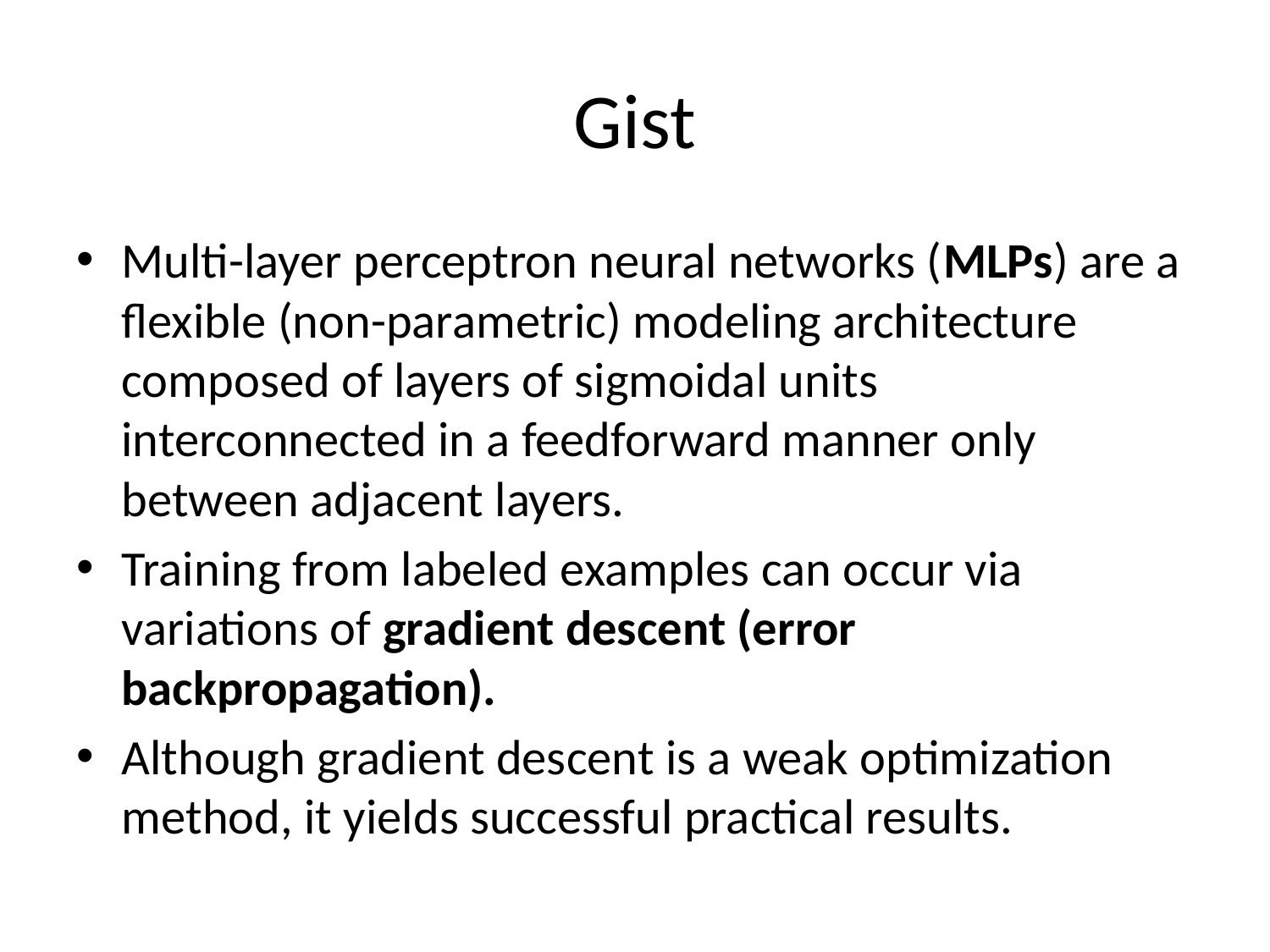

# Gist
Multi-layer perceptron neural networks (MLPs) are a flexible (non-parametric) modeling architecture composed of layers of sigmoidal units interconnected in a feedforward manner only between adjacent layers.
Training from labeled examples can occur via variations of gradient descent (error backpropagation).
Although gradient descent is a weak optimization method, it yields successful practical results.